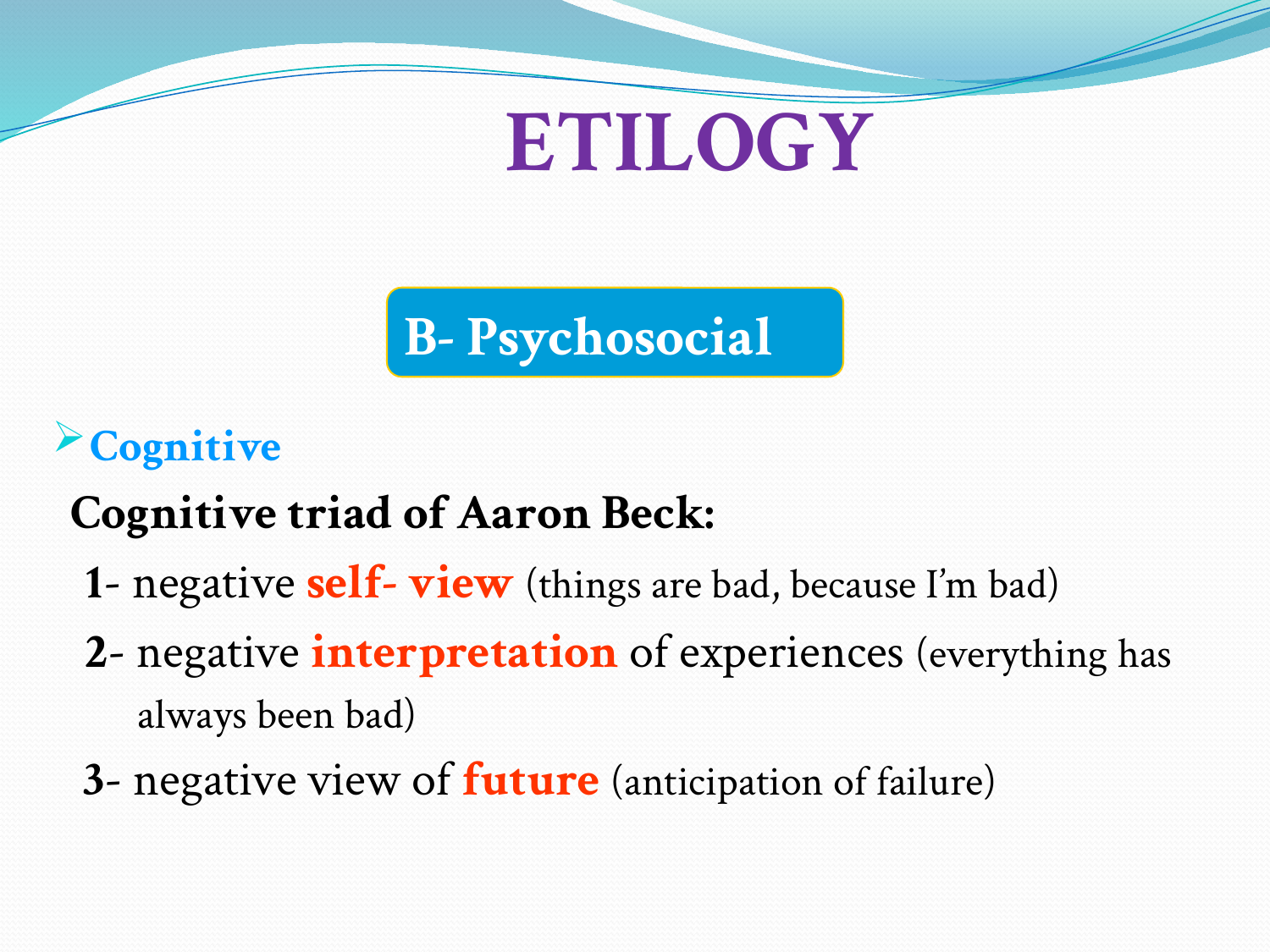

# ETILOGY

Cognitive
  Cognitive triad of Aaron Beck:
   1- negative self- view (things are bad, because I’m bad)
   2- negative interpretation of experiences (everything has
         always been bad)
   3- negative view of future (anticipation of failure)

B- Psychosocial